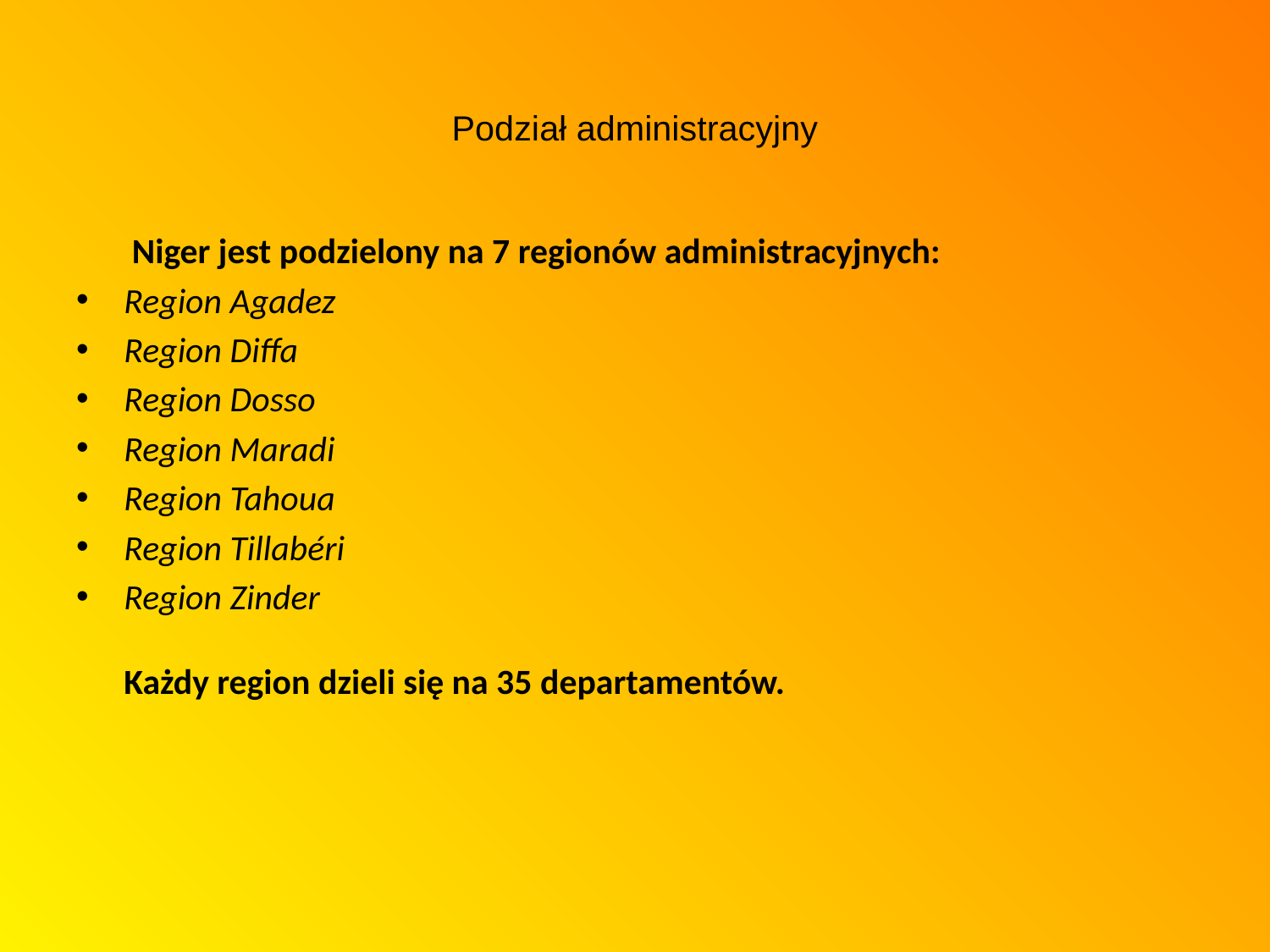

# Podział administracyjny
	 Niger jest podzielony na 7 regionów administracyjnych:
Region Agadez
Region Diffa
Region Dosso
Region Maradi
Region Tahoua
Region Tillabéri
Region Zinder
Każdy region dzieli się na 35 departamentów.